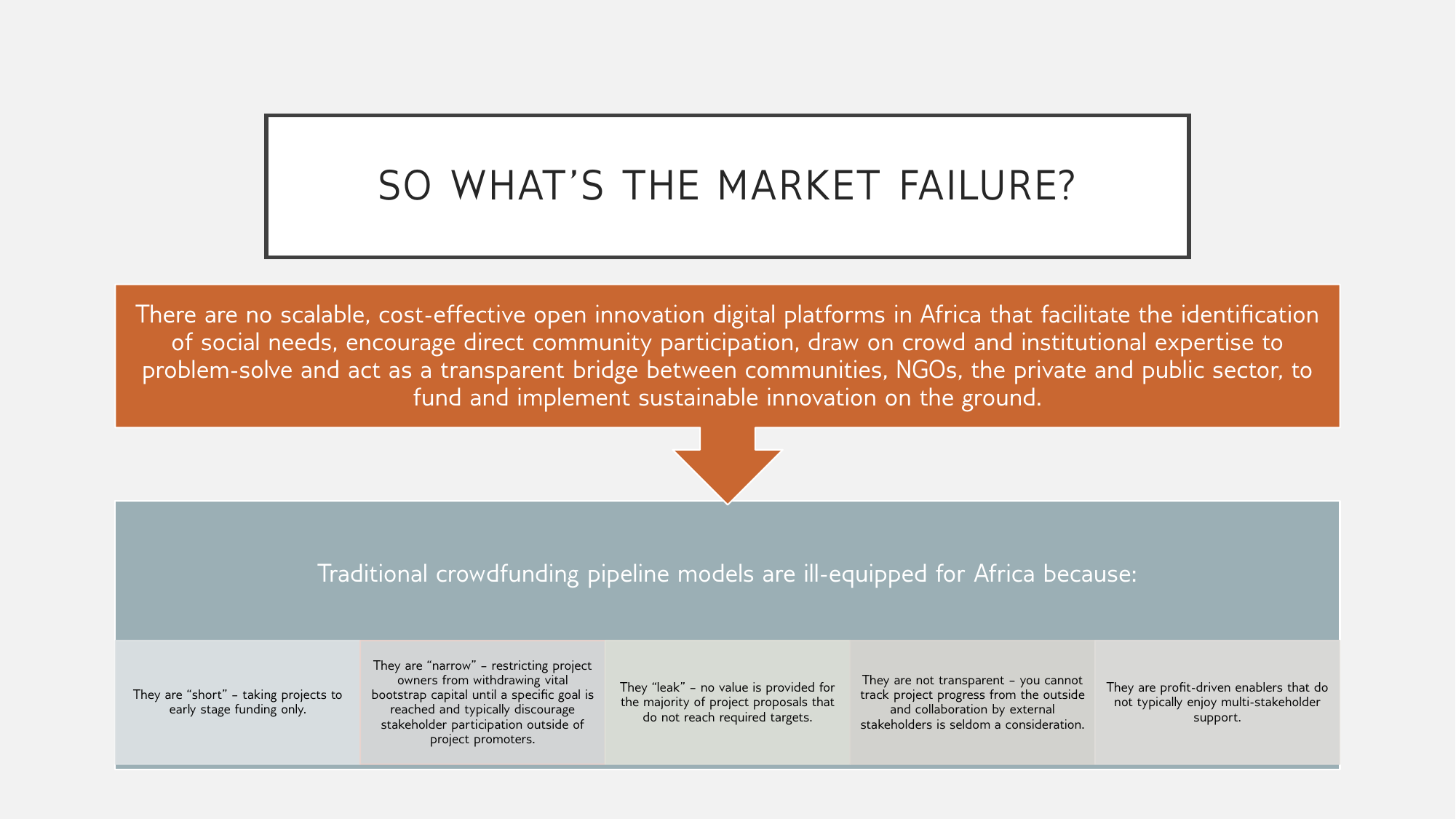

# So what’s the market failure?
Traditional crowdfunding pipeline models are ill-equipped for Africa because:
They are “short” – taking projects to early stage funding only.
They are “narrow” – restricting project owners from withdrawing vital bootstrap capital until a specific goal is reached and typically discourage stakeholder participation outside of project promoters.
They “leak” – no value is provided for the majority of project proposals that do not reach required targets.
They are not transparent – you cannot track project progress from the outside and collaboration by external stakeholders is seldom a consideration.
They are profit-driven enablers that do not typically enjoy multi-stakeholder support.
There are no scalable, cost-effective open innovation digital platforms in Africa that facilitate the identification of social needs, encourage direct community participation, draw on crowd and institutional expertise to problem-solve and act as a transparent bridge between communities, NGOs, the private and public sector, to fund and implement sustainable innovation on the ground.